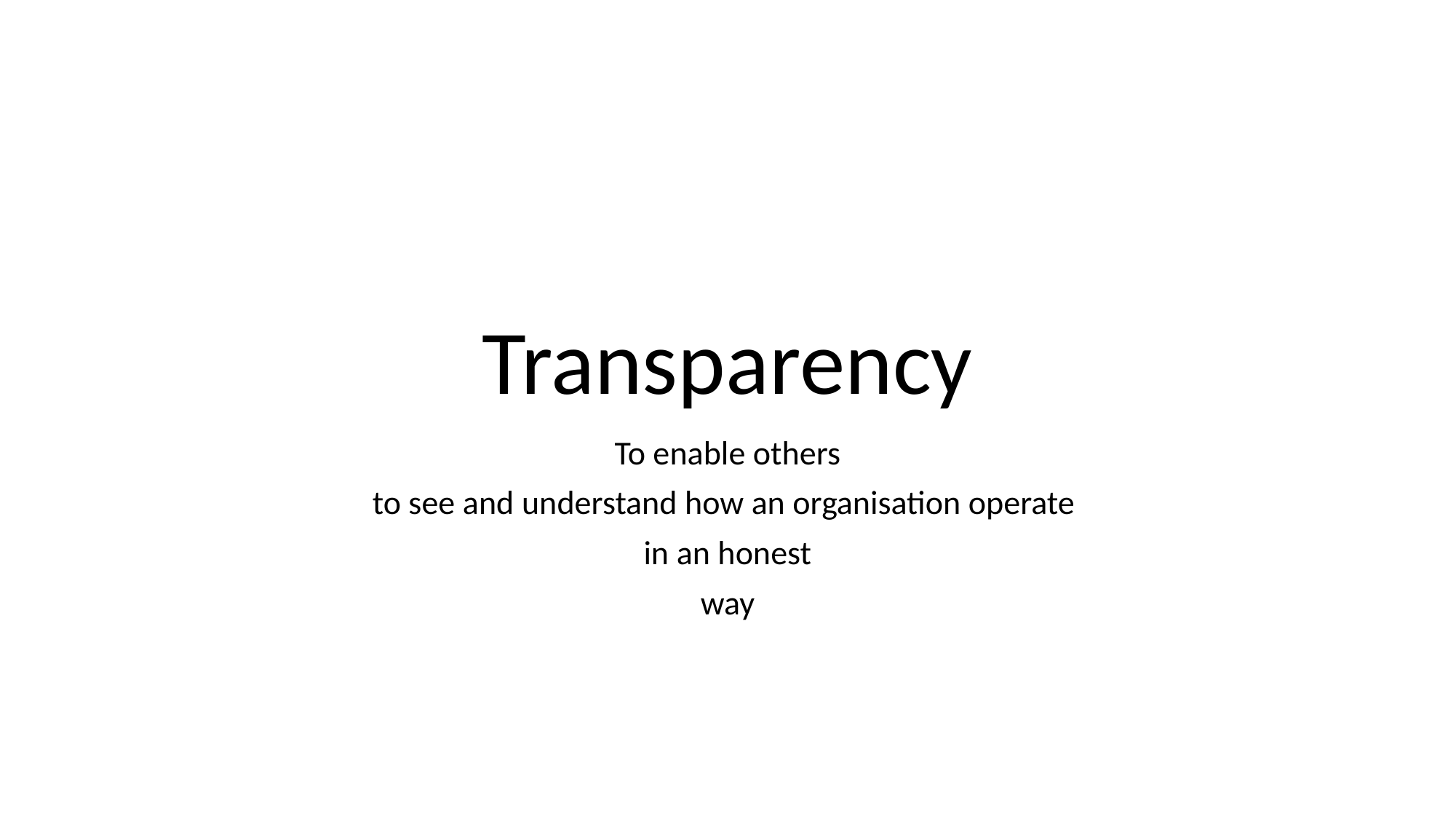

# Transparency
To enable others
to see and understand how an organisation operate
in an honest
way